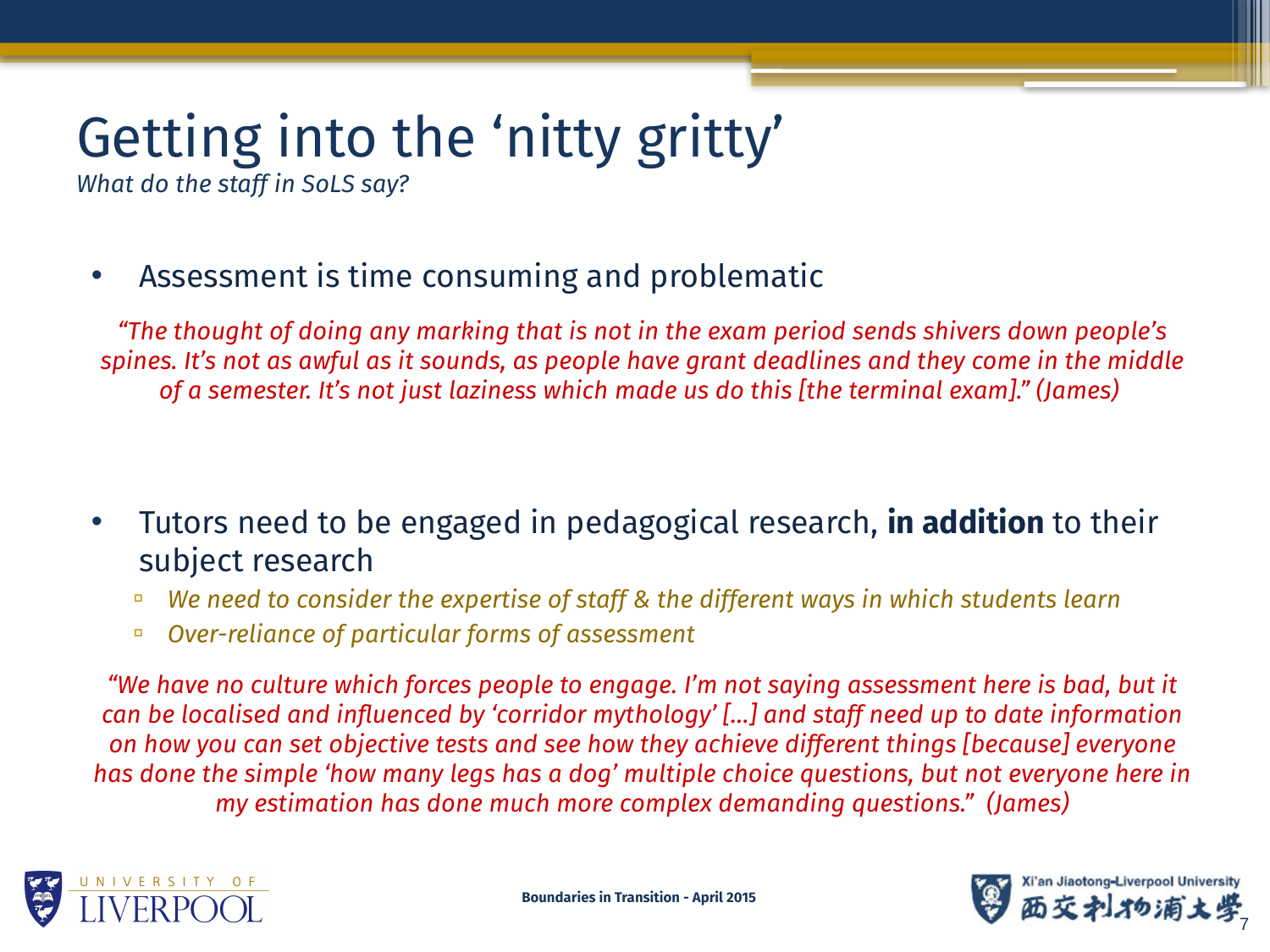

# Getting into the ‘nitty gritty’ What do the staff in SoLS say?
Assessment is time consuming and problematic
“The thought of doing any marking that is not in the exam period sends shivers down people’s spines. It’s not as awful as it sounds, as people have grant deadlines and they come in the middle of a semester. It’s not just laziness which made us do this [the terminal exam].” (James)

Tutors need to be engaged in pedagogical research, in addition to their subject research
We need to consider the expertise of staff & the different ways in which students learn
Over-reliance of particular forms of assessment
“We have no culture which forces people to engage. I’m not saying assessment here is bad, but it can be localised and influenced by ‘corridor mythology’ […] and staff need up to date information on how you can set objective tests and see how they achieve different things [because] everyone has done the simple ‘how many legs has a dog’ multiple choice questions, but not everyone here in my estimation has done much more complex demanding questions.”  (James)

Boundaries in Transition - April 2015
7